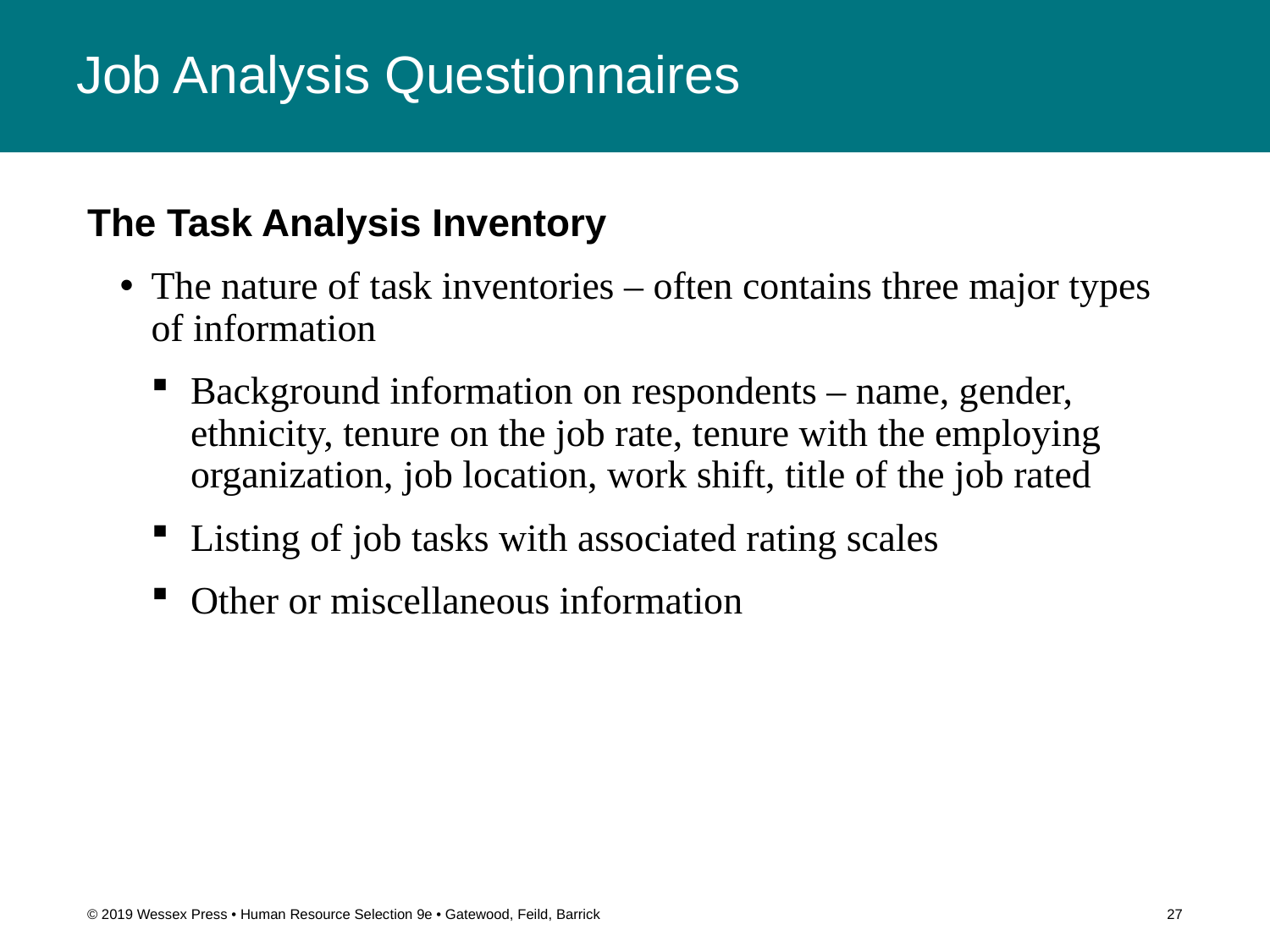

# Job Analysis Questionnaires
The Task Analysis Inventory
The nature of task inventories – often contains three major types of information
Background information on respondents – name, gender, ethnicity, tenure on the job rate, tenure with the employing organization, job location, work shift, title of the job rated
Listing of job tasks with associated rating scales
Other or miscellaneous information
© 2019 Wessex Press • Human Resource Selection 9e • Gatewood, Feild, Barrick
27